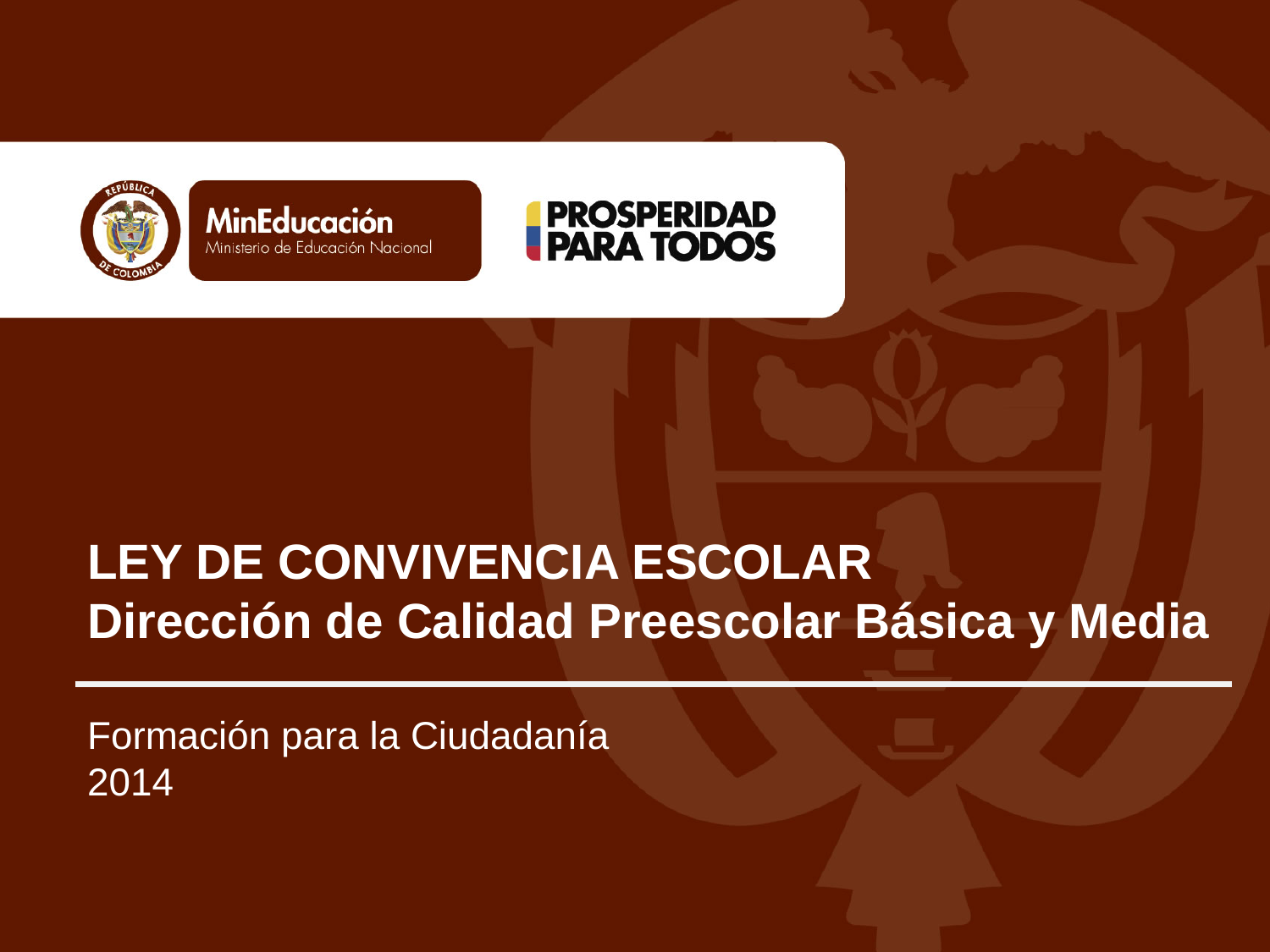

LEY DE CONVIVENCIA ESCOLAR
Dirección de Calidad Preescolar Básica y Media

Formación para la Ciudadanía
2014